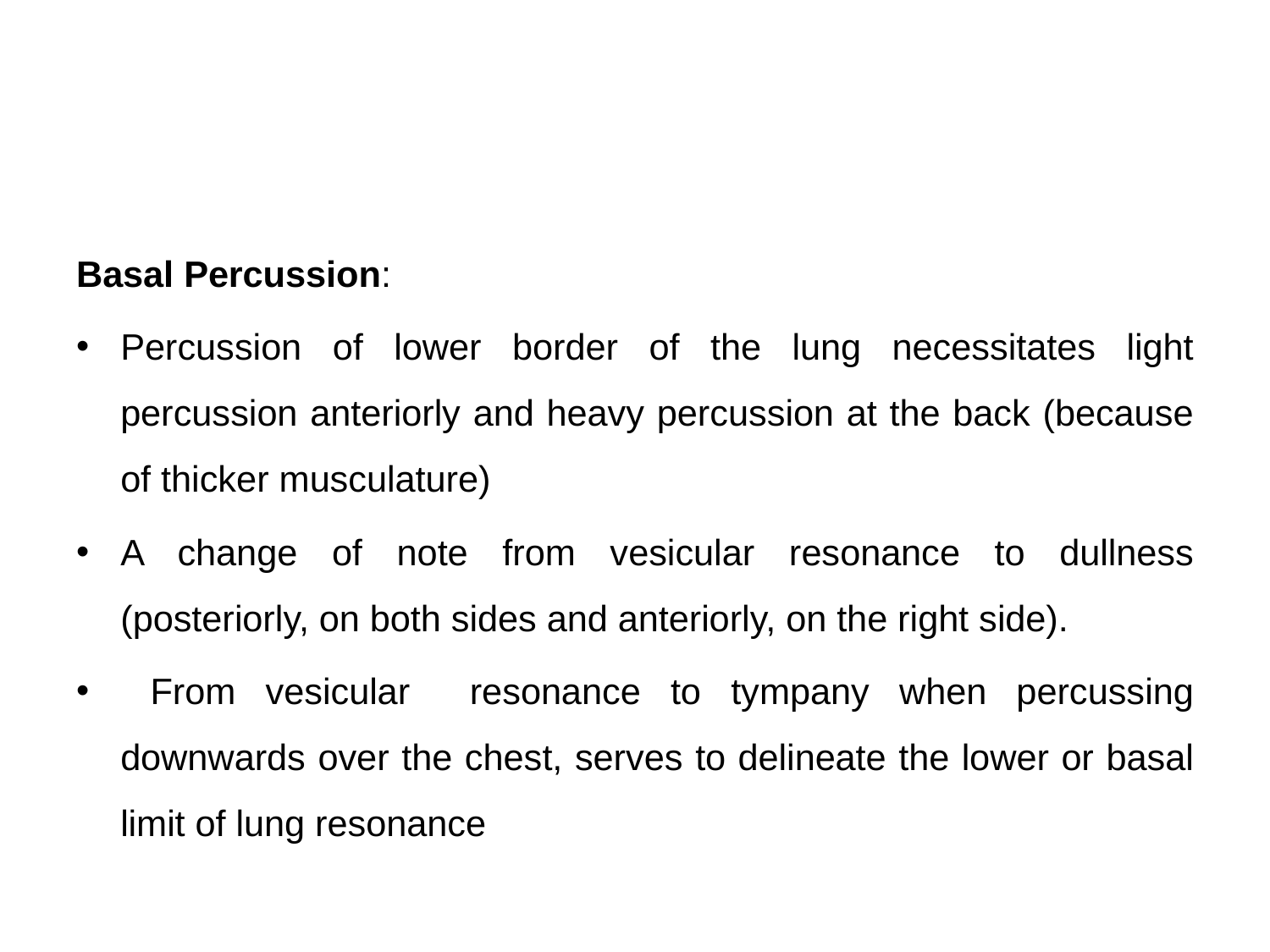

#
Basal Percussion:
Percussion of lower border of the lung necessitates light percussion anteriorly and heavy percussion at the back (because of thicker musculature)
A change of note from vesicular resonance to dullness (posteriorly, on both sides and anteriorly, on the right side).
 From vesicular  resonance to tympany when percussing downwards over the chest, serves to delineate the lower or basal limit of lung resonance